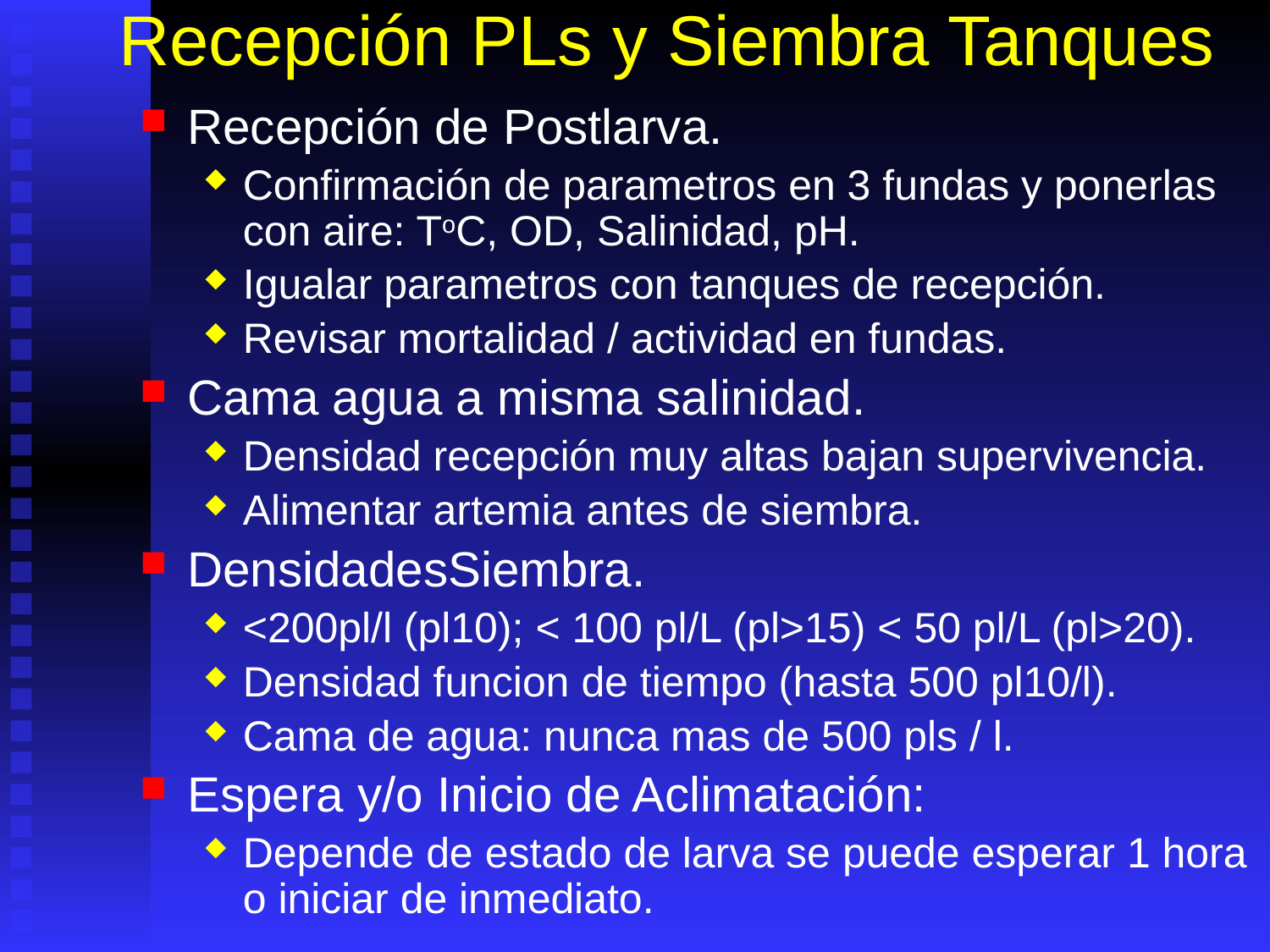

# Recepción PLs y Siembra Tanques
Recepción de Postlarva.
Confirmación de parametros en 3 fundas y ponerlas con aire: ToC, OD, Salinidad, pH.
Igualar parametros con tanques de recepción.
Revisar mortalidad / actividad en fundas.
Cama agua a misma salinidad.
Densidad recepción muy altas bajan supervivencia.
Alimentar artemia antes de siembra.
DensidadesSiembra.
<200pl/l (pl10); < 100 pl/L (pl>15) < 50 pl/L (pl>20).
Densidad funcion de tiempo (hasta 500 pl10/l).
Cama de agua: nunca mas de 500 pls / l.
Espera y/o Inicio de Aclimatación:
Depende de estado de larva se puede esperar 1 hora o iniciar de inmediato.